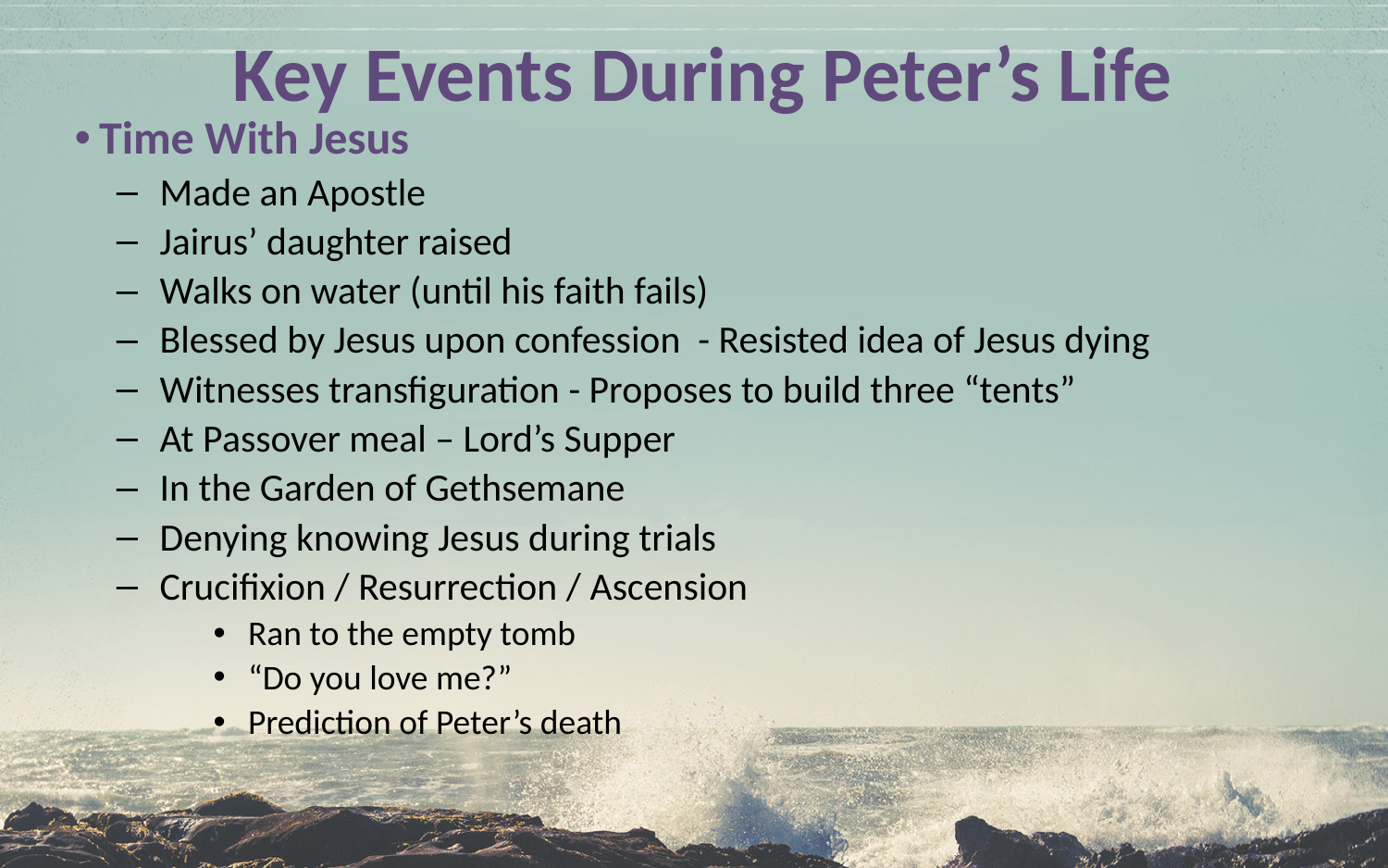

# Key Events During Peter’s Life
Time With Jesus
Made an Apostle
Jairus’ daughter raised
Walks on water (until his faith fails)
Blessed by Jesus upon confession  - Resisted idea of Jesus dying
Witnesses transfiguration - Proposes to build three “tents”
At Passover meal – Lord’s Supper
In the Garden of Gethsemane
Denying knowing Jesus during trials
Crucifixion / Resurrection / Ascension
Ran to the empty tomb
“Do you love me?”
Prediction of Peter’s death